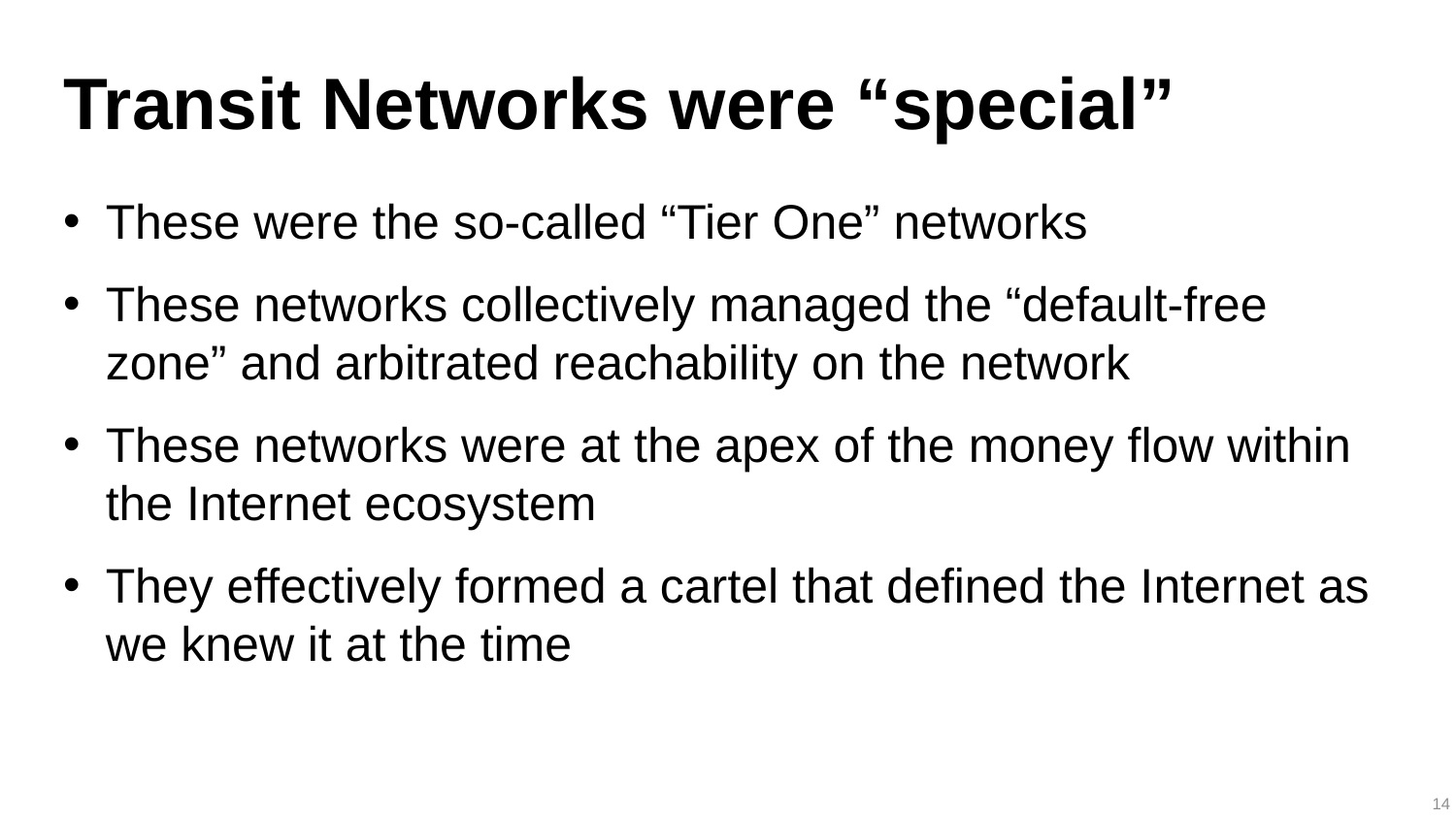

# Transit Networks were “special”
These were the so-called “Tier One” networks
These networks collectively managed the “default-free zone” and arbitrated reachability on the network
These networks were at the apex of the money flow within the Internet ecosystem
They effectively formed a cartel that defined the Internet as we knew it at the time

14